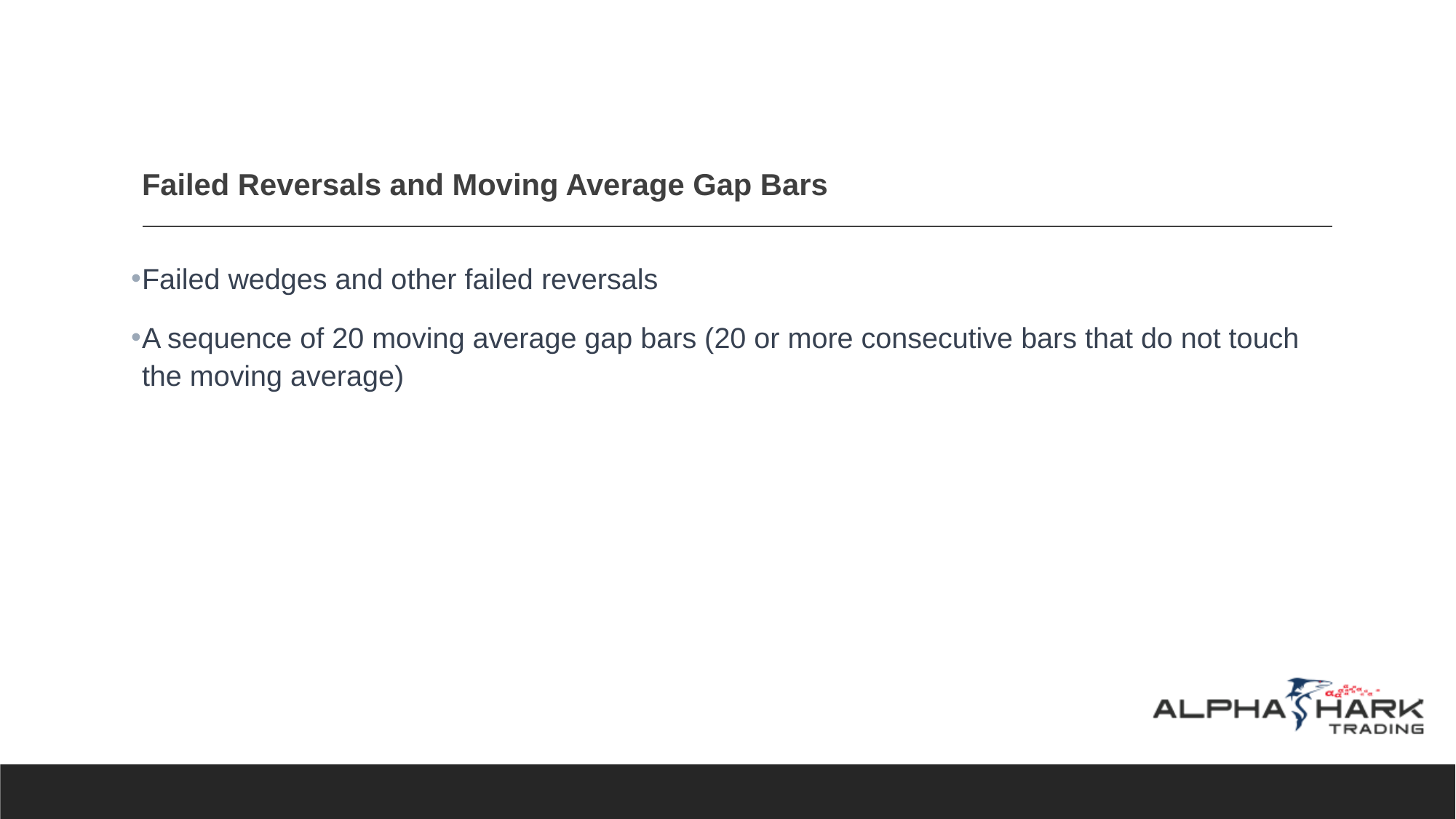

# Failed Reversals and Moving Average Gap Bars
Failed wedges and other failed reversals
A sequence of 20 moving average gap bars (20 or more consecutive bars that do not touch the moving average)